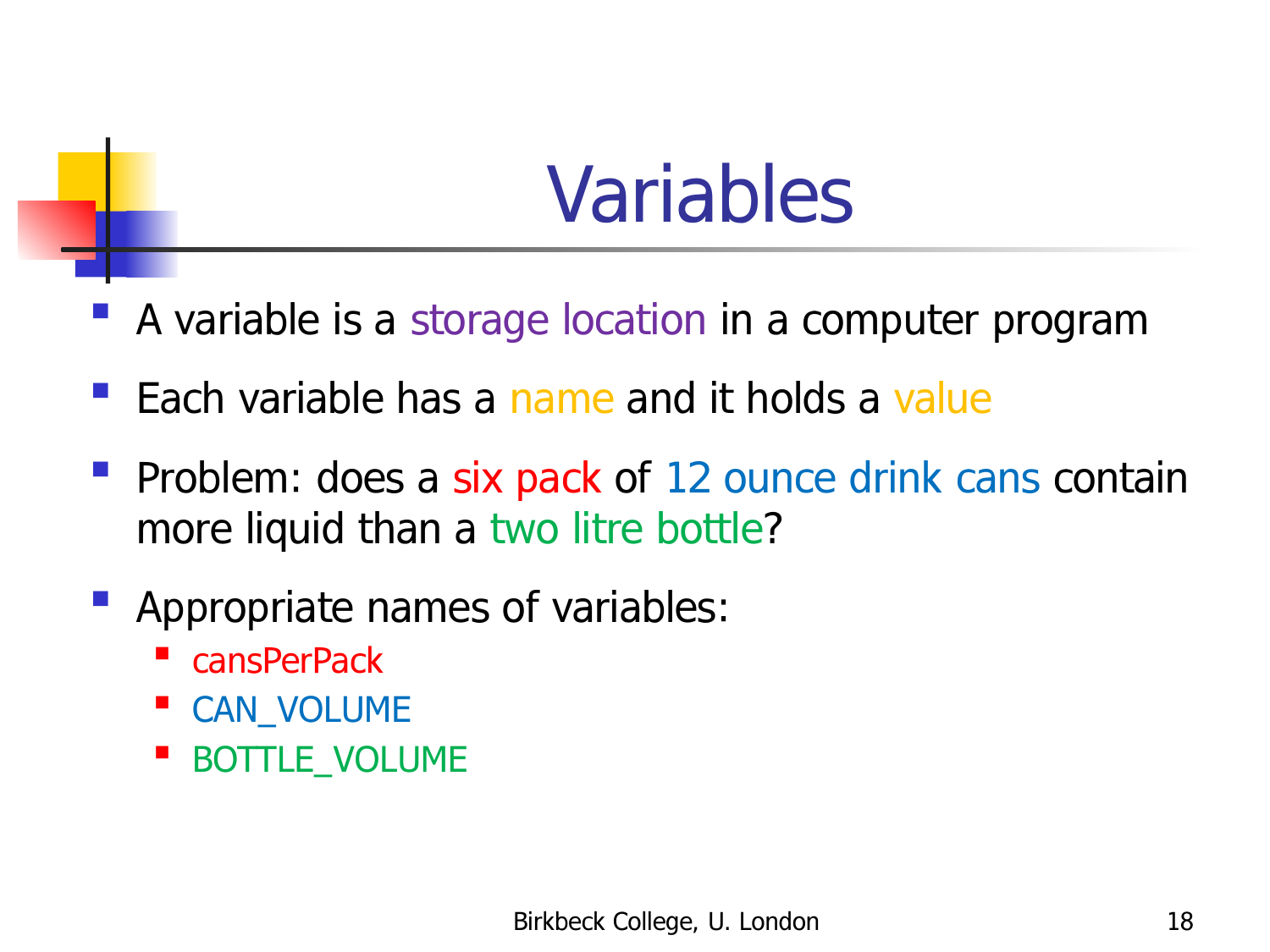

# Variables
A variable is a storage location in a computer program

Each variable has a name and it holds a value

Problem: does a six pack of 12 ounce drink cans contain more liquid than a two litre bottle?

Appropriate names of variables:
cansPerPack
CAN_VOLUME
BOTTLE_VOLUME

Birkbeck College, U. London
18